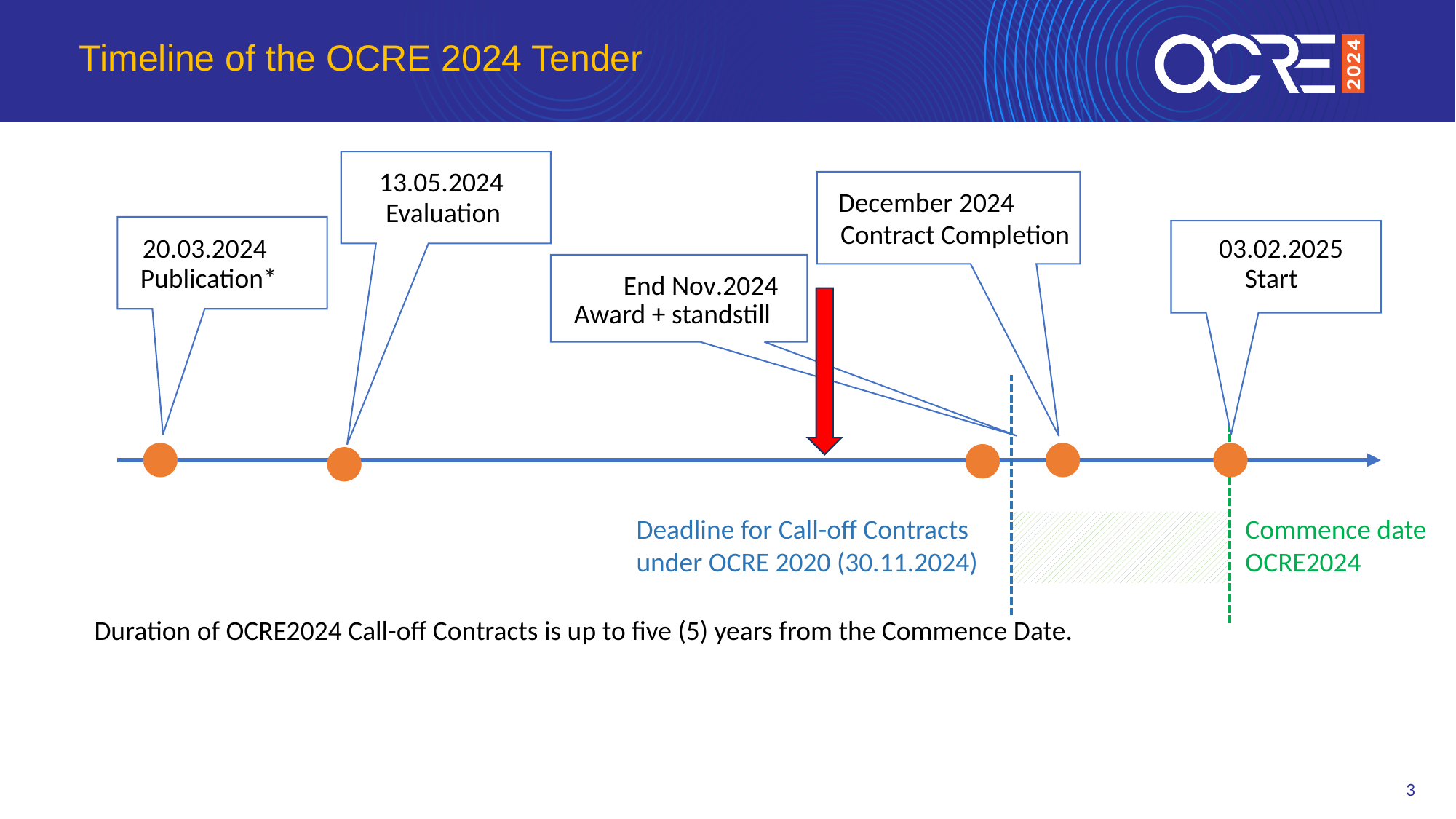

# Timeline of the OCRE 2024 Tender

13.05.2024

December 2024
Evaluation

Contract Completion

20.03.2024
03.02.2025

Publication*
Start
End Nov.2024

Award + standstill

Deadline for Call-off Contracts
under OCRE 2020 (30.11.2024)

Commence date
OCRE2024

Duration of OCRE2024 Call-off Contracts is up to five (5) years from the Commence Date.

3